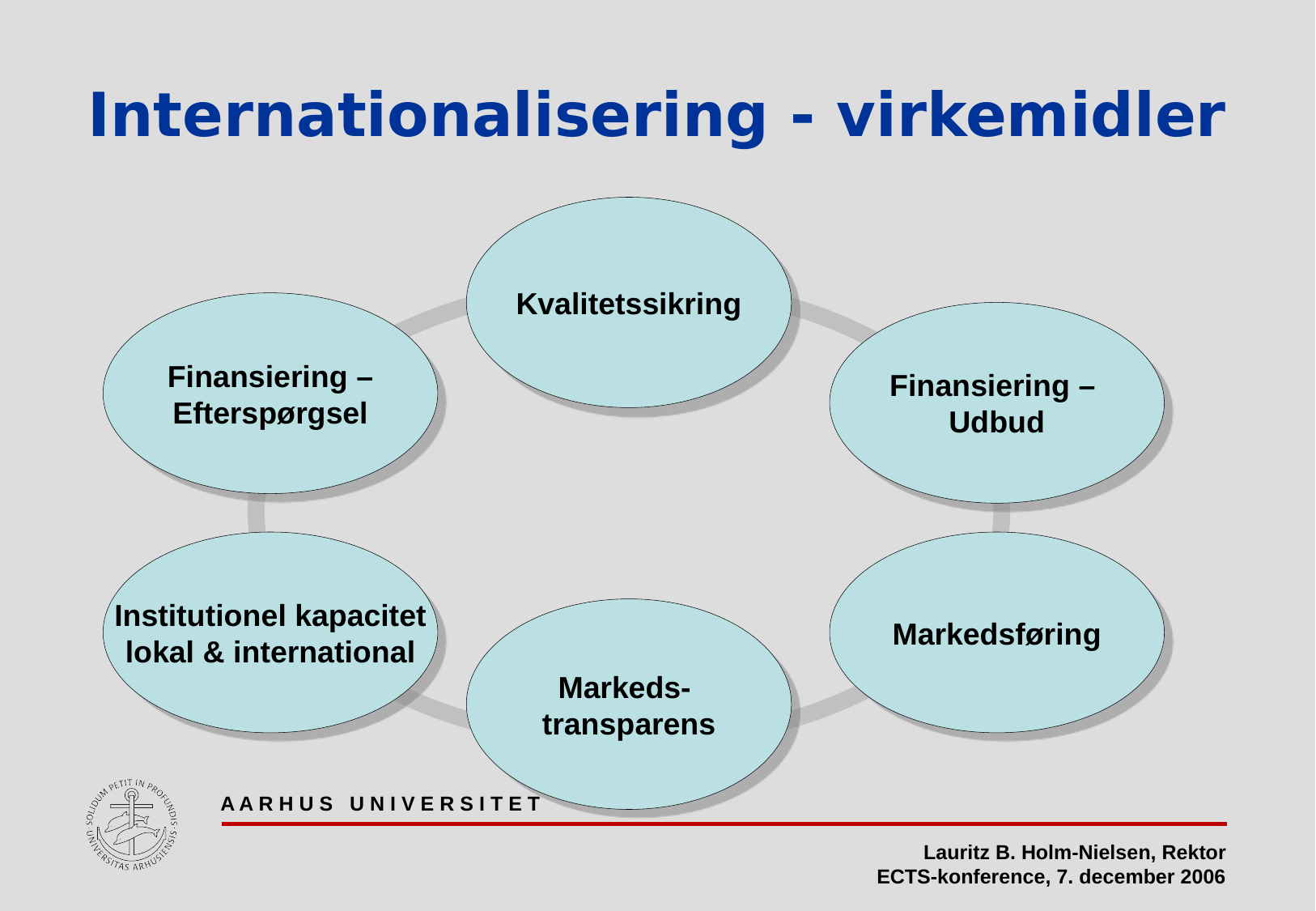

# Internationalisering - virkemidler
Kvalitetssikring

Finansiering –
Efterspørgsel
Finansiering –
Udbud
Institutionel kapacitet
lokal & international
Markedsføring
Markeds-
transparens
A A R H U S   U N I V E R S I T E T